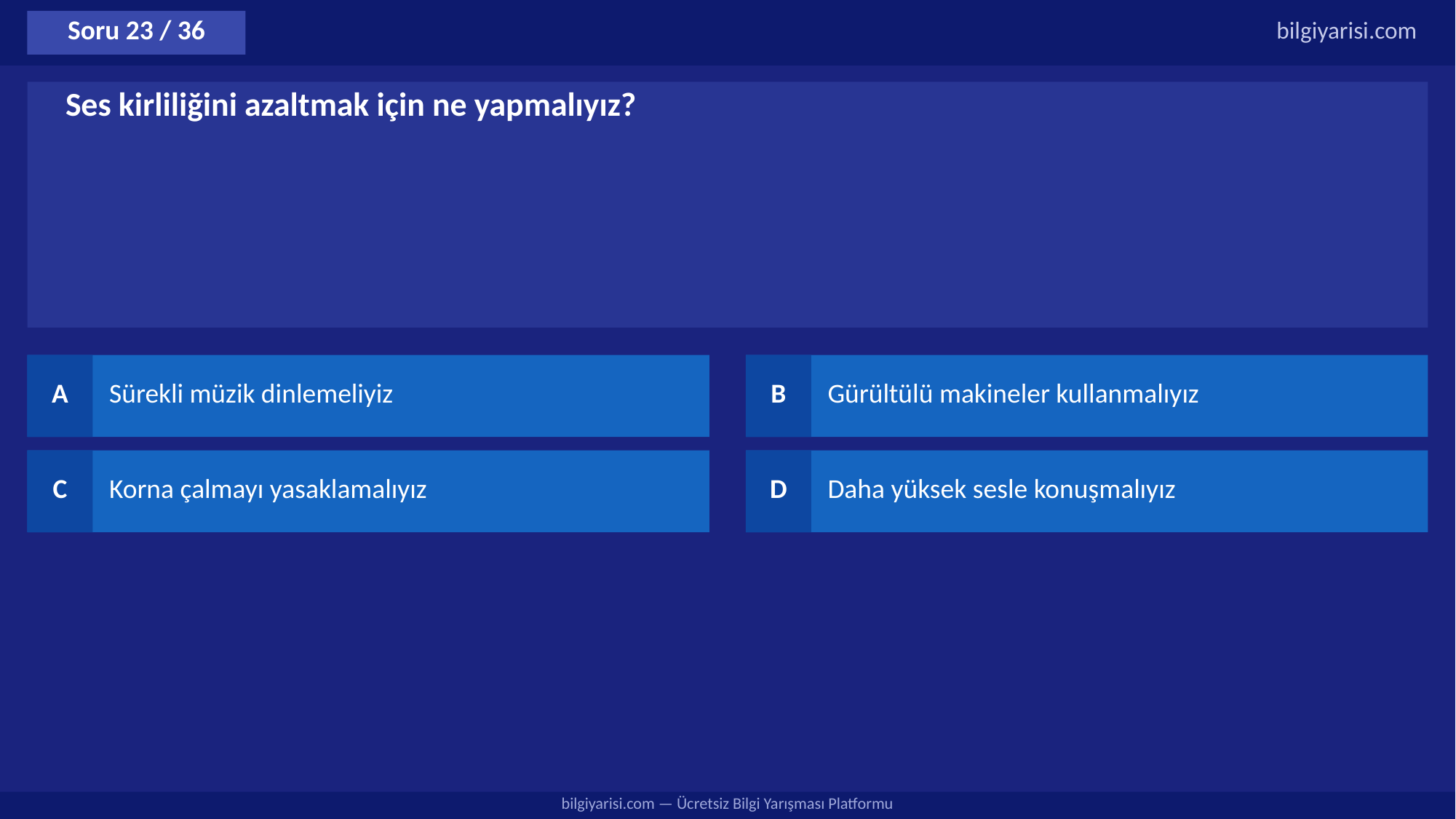

Soru 23 / 36
bilgiyarisi.com

Ses kirliliğini azaltmak için ne yapmalıyız?

A
Sürekli müzik dinlemeliyiz

B
Gürültülü makineler kullanmalıyız

C
Korna çalmayı yasaklamalıyız

D
Daha yüksek sesle konuşmalıyız
bilgiyarisi.com — Ücretsiz Bilgi Yarışması Platformu